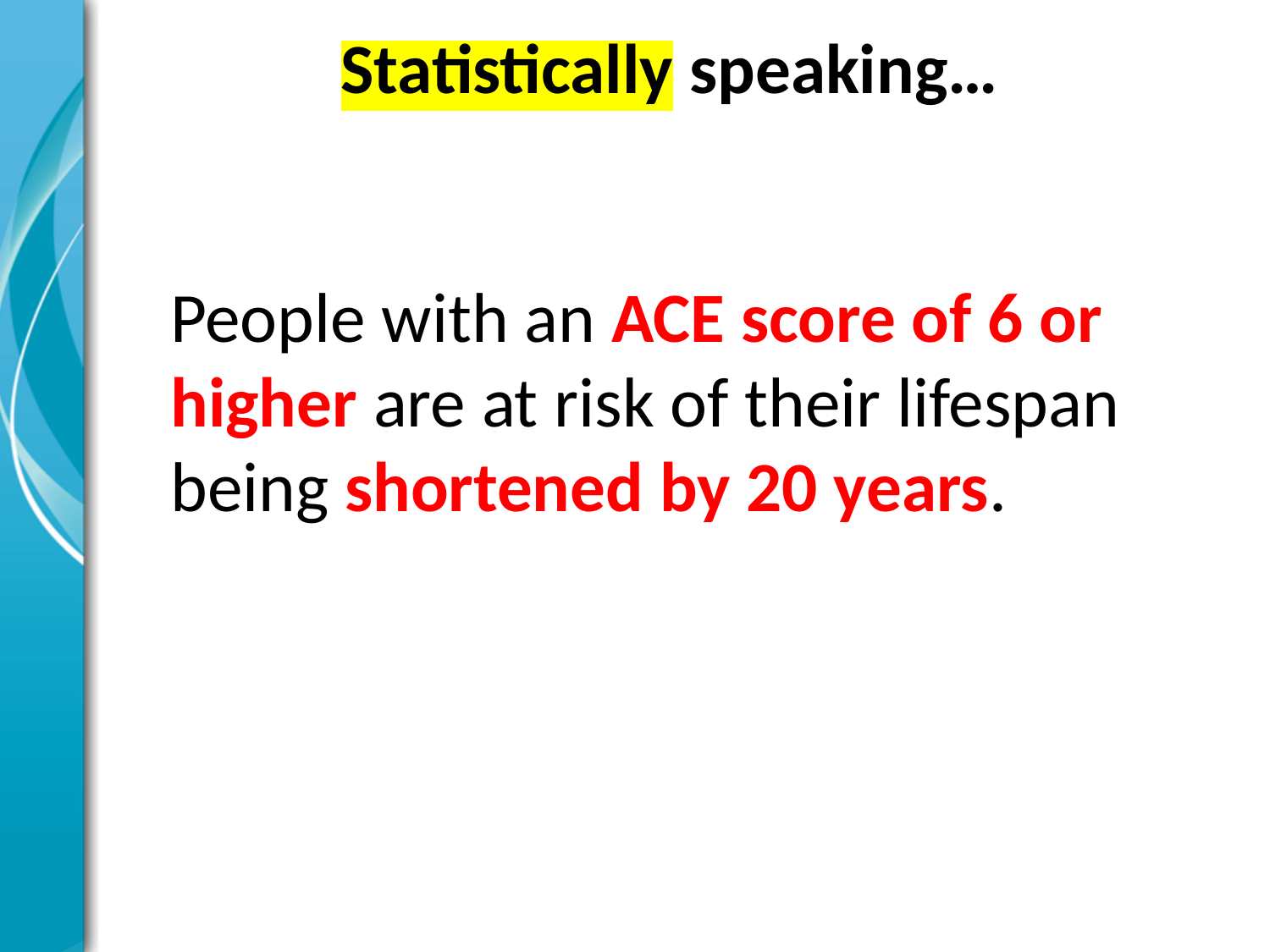

Statistically speaking…
People with an ACE score of 6 or higher are at risk of their lifespan being shortened by 20 years.